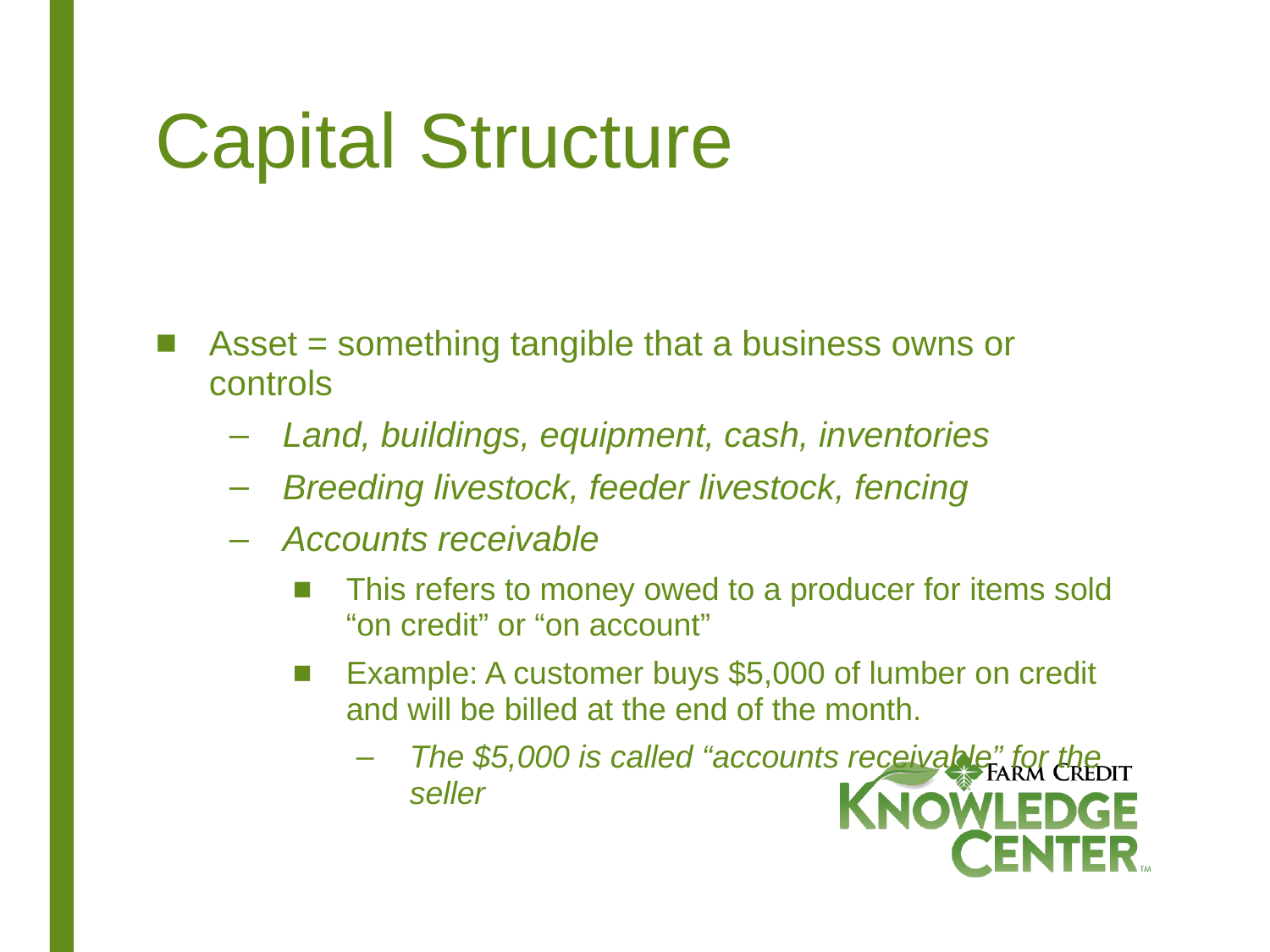

# Capital Structure
Asset = something tangible that a business owns or controls
Land, buildings, equipment, cash, inventories
Breeding livestock, feeder livestock, fencing
Accounts receivable
This refers to money owed to a producer for items sold “on credit” or “on account”
Example: A customer buys $5,000 of lumber on credit and will be billed at the end of the month.
The $5,000 is called “accounts receivable” for the seller